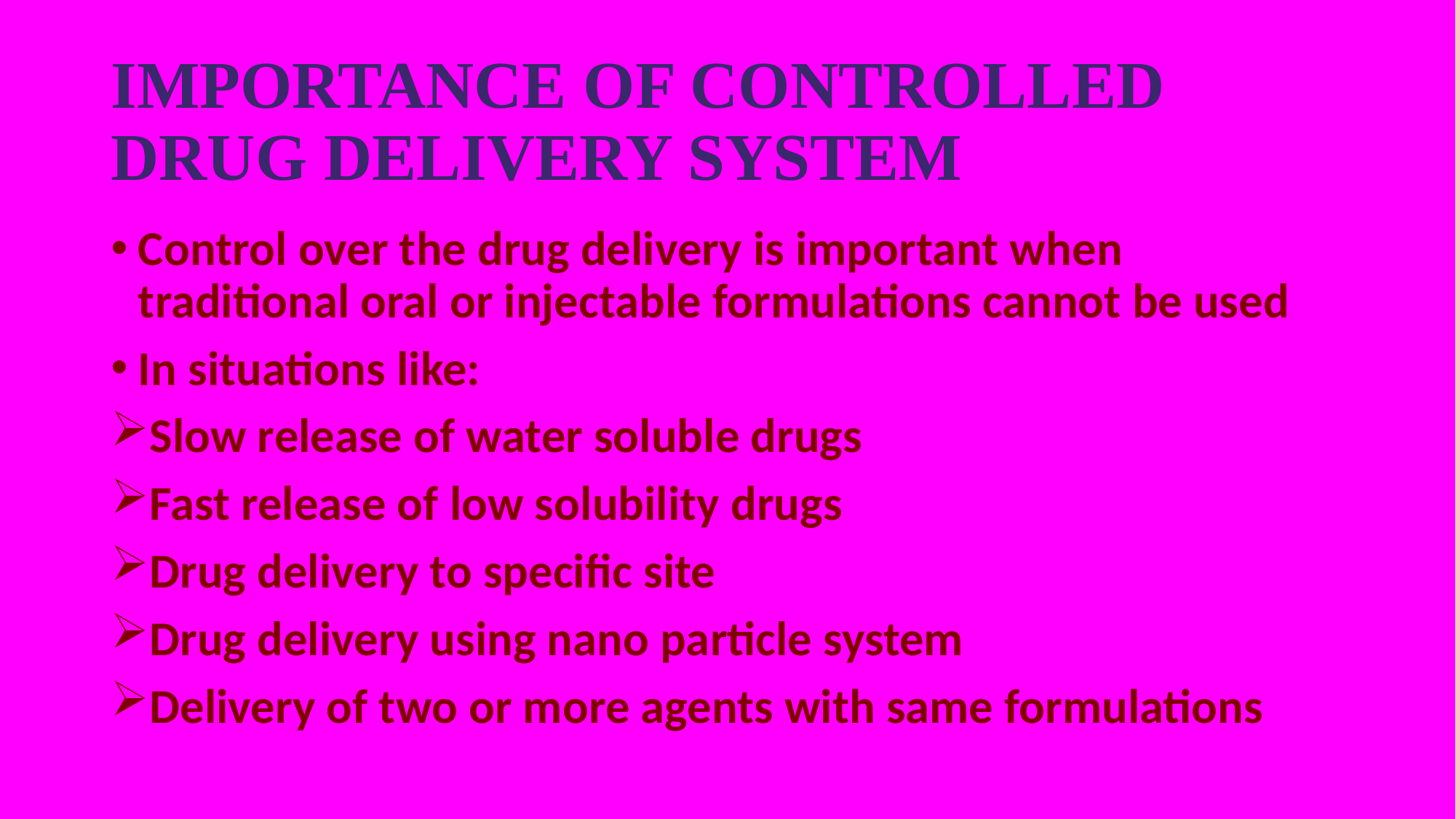

# IMPORTANCE OF CONTROLLED DRUG DELIVERY SYSTEM
Control over the drug delivery is important when traditional oral or injectable formulations cannot be used
In situations like:
Slow release of water soluble drugs
Fast release of low solubility drugs
Drug delivery to specific site
Drug delivery using nano particle system
Delivery of two or more agents with same formulations